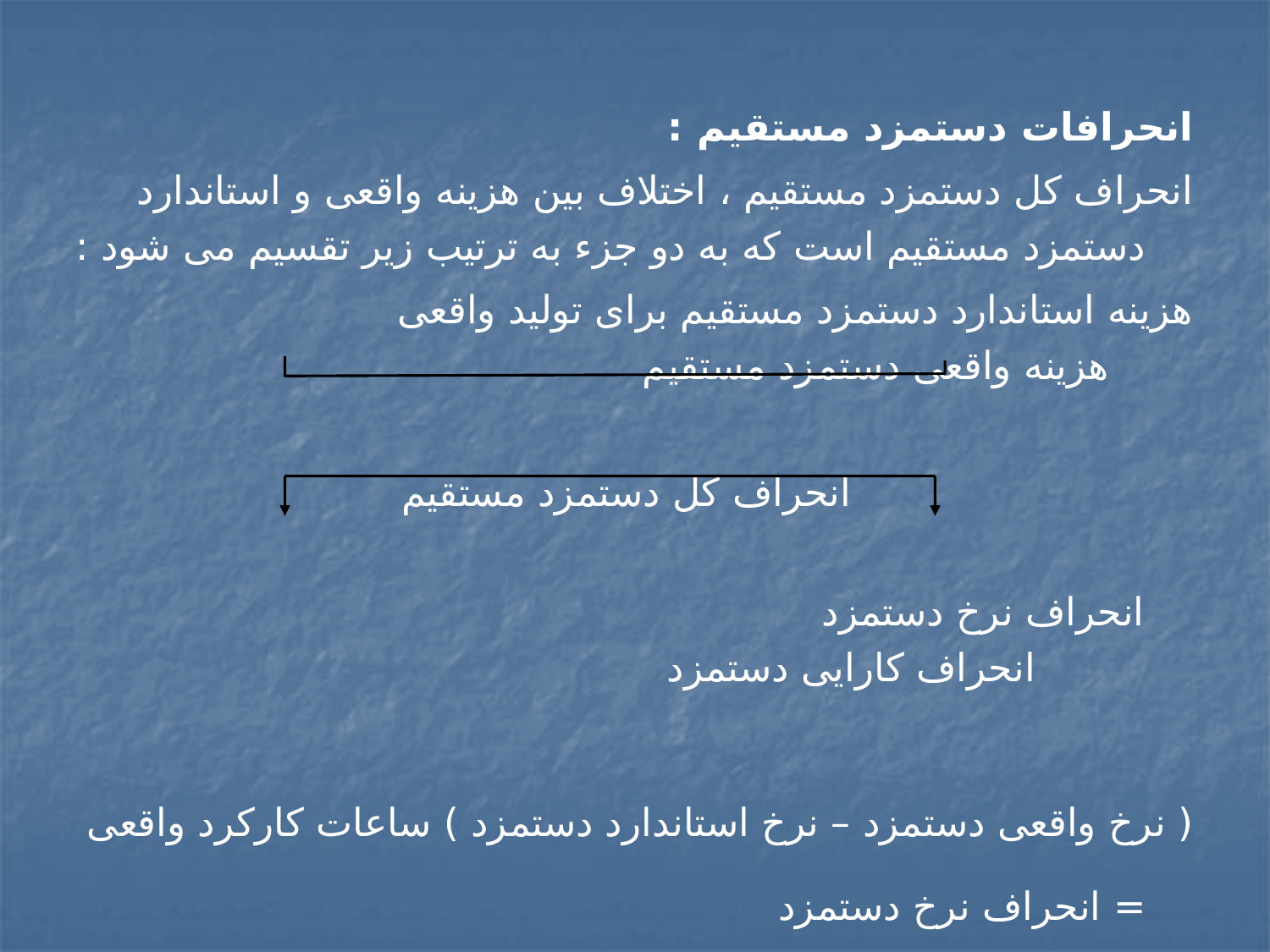

انحرافات دستمزد مستقیم :
انحراف کل دستمزد مستقیم ، اختلاف بین هزینه واقعی و استاندارد دستمزد مستقیم است که به دو جزء به ترتیب زیر تقسیم می شود :
هزینه استاندارد دستمزد مستقیم برای تولید واقعی                                هزینه واقعی دستمزد مستقیم

انحراف کل دستمزد مستقیم
انحراف نرخ دستمزد                                                                         انحراف کارایی دستمزد

( نرخ واقعی دستمزد – نرخ استاندارد دستمزد ) ساعات کارکرد واقعی = انحراف نرخ دستمزد
(ساعات استاندارد  برای تولید واقعی  – ساعات کارکرد واقعی ) نرخ استاندارد دستمزد = انحراف کارایی دستمزد